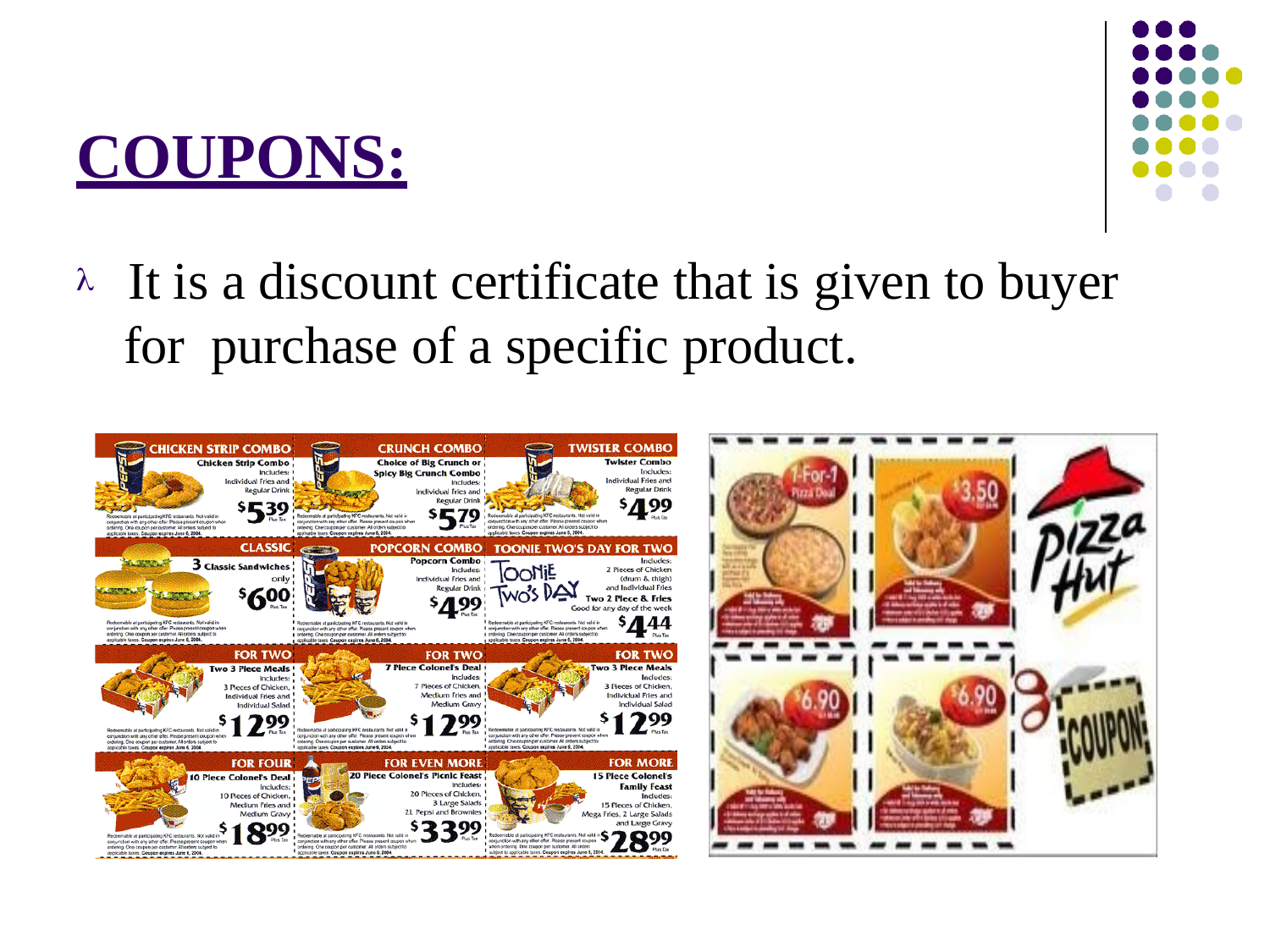

COUPONS:
λ It is a discount certificate that is given to buyer for  purchase of a specific product.